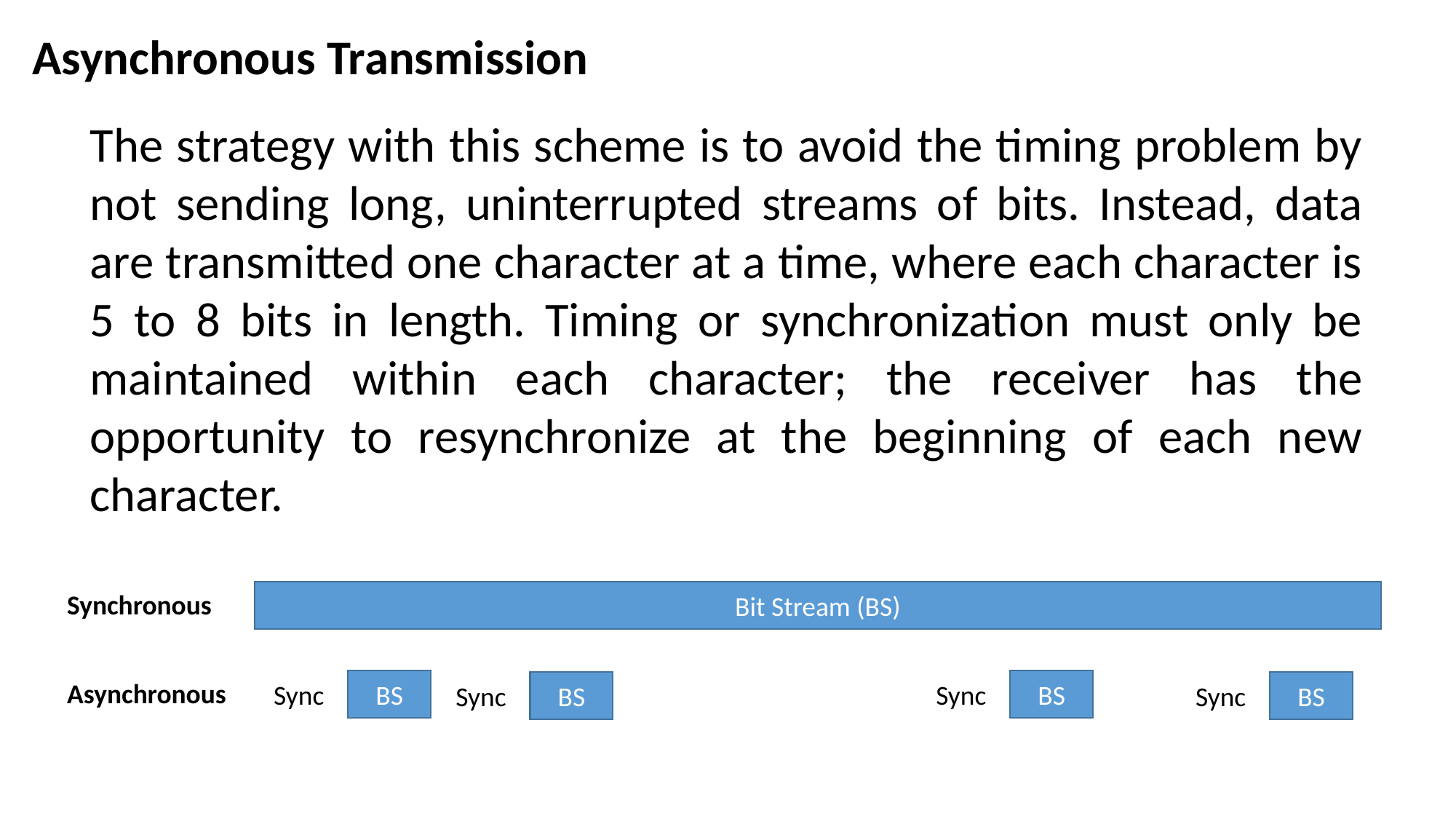

Asynchronous Transmission
The strategy with this scheme is to avoid the timing problem by not sending long, uninterrupted streams of bits. Instead, data are transmitted one character at a time, where each character is 5 to 8 bits in length. Timing or synchronization must only be maintained within each character; the receiver has the opportunity to resynchronize at the beginning of each new character.
Synchronous
Bit Stream (BS)
Asynchronous
BS
BS
Sync
BS
Sync
BS
Sync
Sync